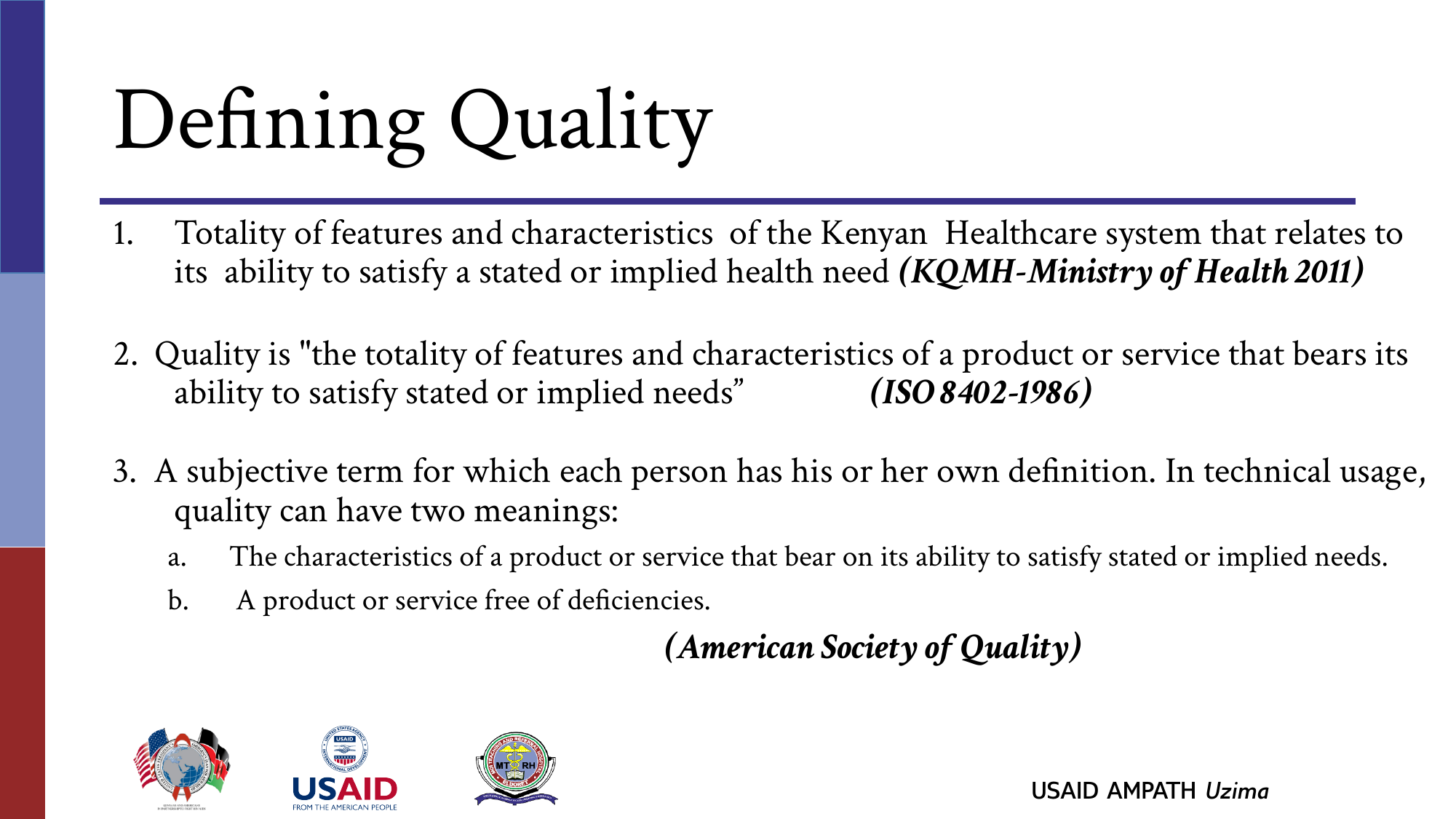

# Defining Quality
Totality of features and characteristics  of the Kenyan  Healthcare system that relates to its  ability to satisfy a stated or implied health need (KQMH-Ministry of Health 2011)

2.  Quality is "the totality of features and characteristics of a product or service that bears its ability to satisfy stated or implied needs” 	     (ISO 8402-1986)

3.  A subjective term for which each person has his or her own definition. In technical usage, quality can have two meanings:
The characteristics of a product or service that bear on its ability to satisfy stated or implied needs.
 A product or service free of deficiencies.
			                  (American Society of Quality)